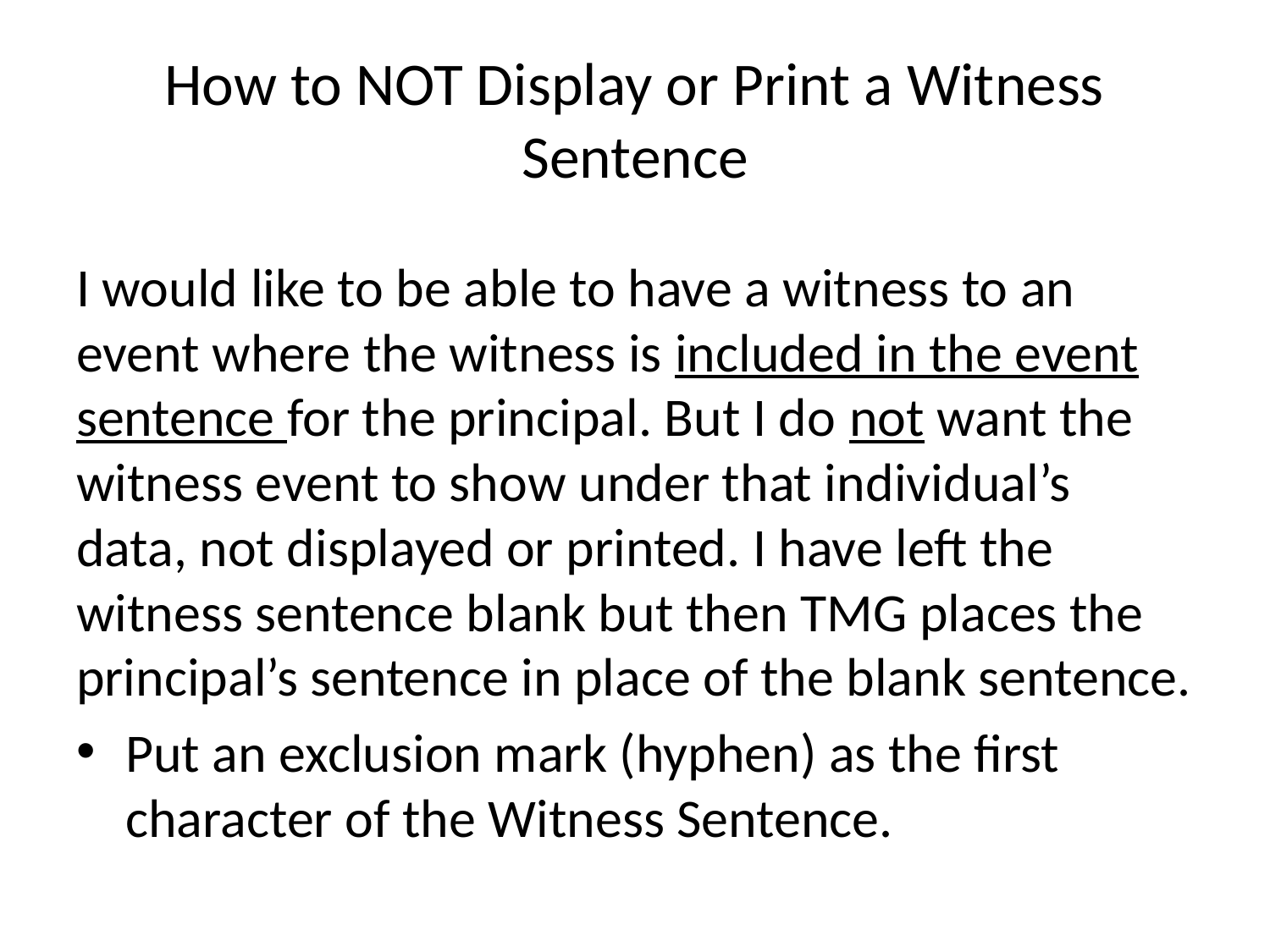

# How to NOT Display or Print a Witness Sentence
I would like to be able to have a witness to an event where the witness is included in the event sentence for the principal. But I do not want the witness event to show under that individual’s data, not displayed or printed. I have left the witness sentence blank but then TMG places the principal’s sentence in place of the blank sentence.
Put an exclusion mark (hyphen) as the first character of the Witness Sentence.